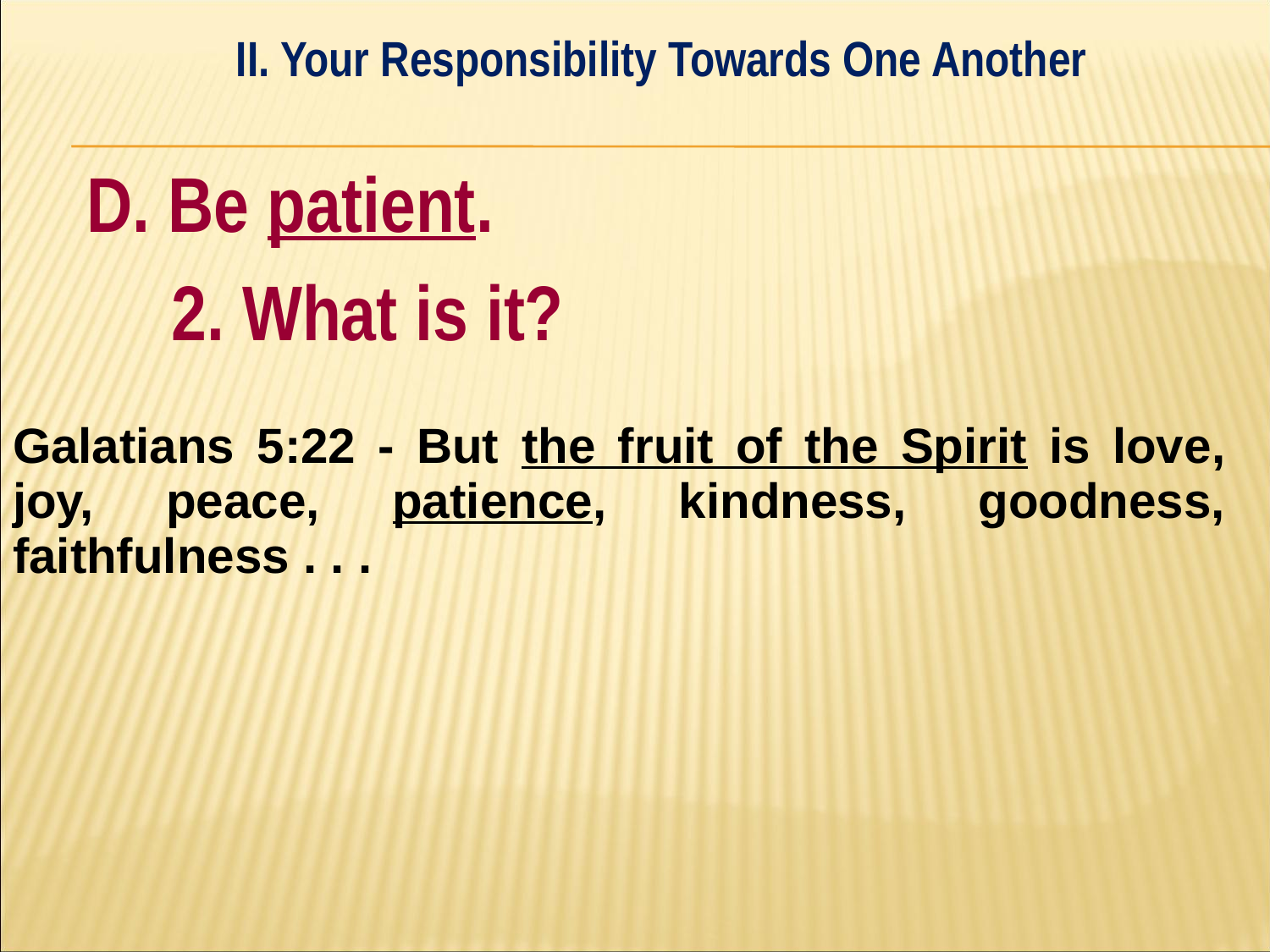

II. Your Responsibility Towards One Another
#
D. Be patient.
	2. What is it?

| Galatians 5:22 - But the fruit of the Spirit is love, joy, peace, patience, kindness, goodness, faithfulness . . . |  |
| --- | --- |